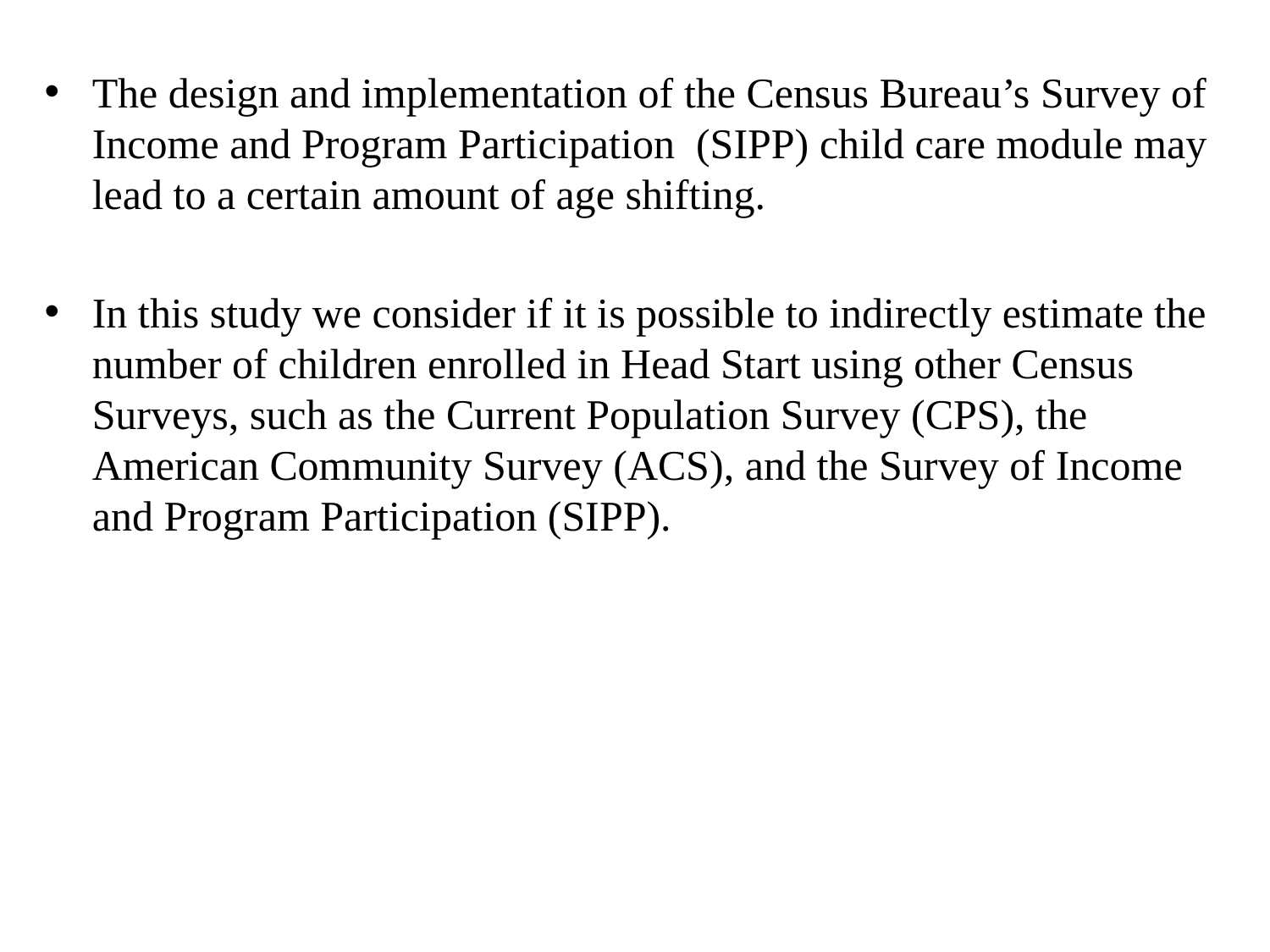

The design and implementation of the Census Bureau’s Survey of Income and Program Participation  (SIPP) child care module may lead to a certain amount of age shifting.

In this study we consider if it is possible to indirectly estimate the number of children enrolled in Head Start using other Census Surveys, such as the Current Population Survey (CPS), the American Community Survey (ACS), and the Survey of Income and Program Participation (SIPP).